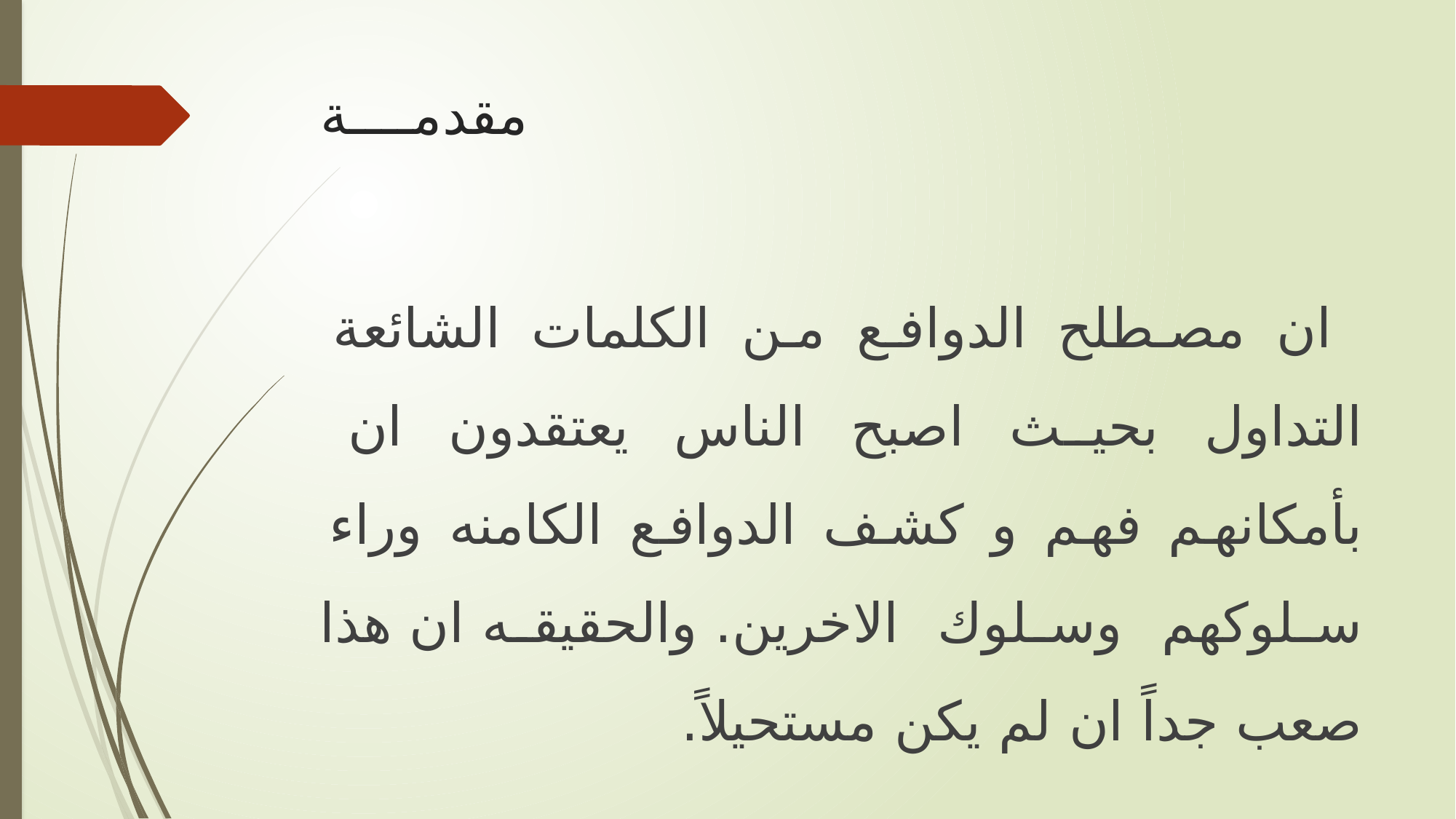

مقدمــــة
 ان مصطلح الدوافع من الكلمات الشائعة التداول بحيث اصبح الناس يعتقدون ان بأمكانهم فهم و كشف الدوافع الكامنه وراء سلوكهم وسلوك الاخرين. والحقيقه ان هذا صعب جداً ان لم يكن مستحيلاً.